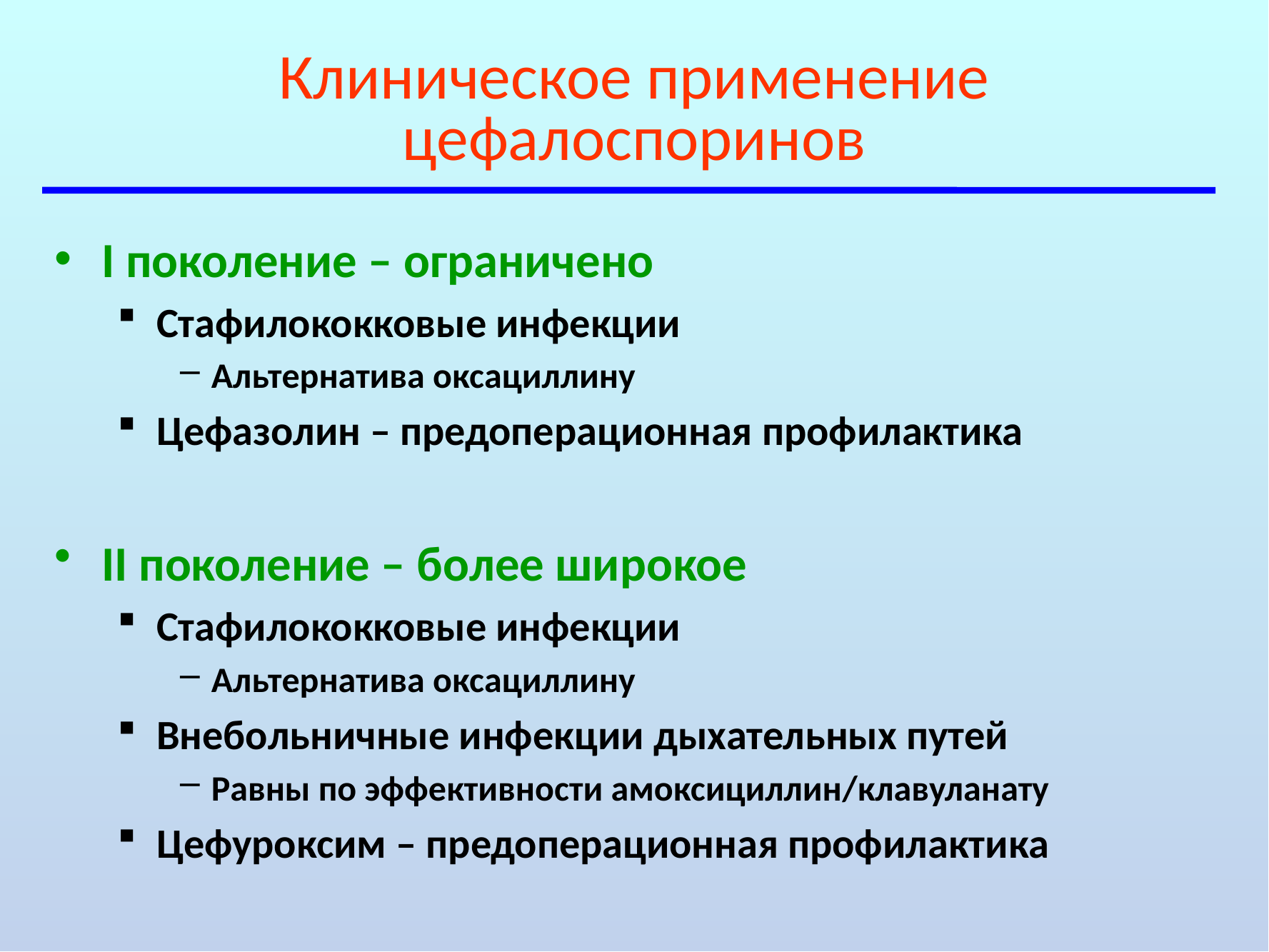

# Клиническое применение цефалоспоринов

I поколение – ограничено
Стафилококковые инфекции
Альтернатива оксациллину
Цефазолин – предоперационная профилактика

II поколение – более широкое
Стафилококковые инфекции
Альтернатива оксациллину
Внебольничные инфекции дыхательных путей
Равны по эффективности амоксициллин/клавуланату
Цефуроксим – предоперационная профилактика